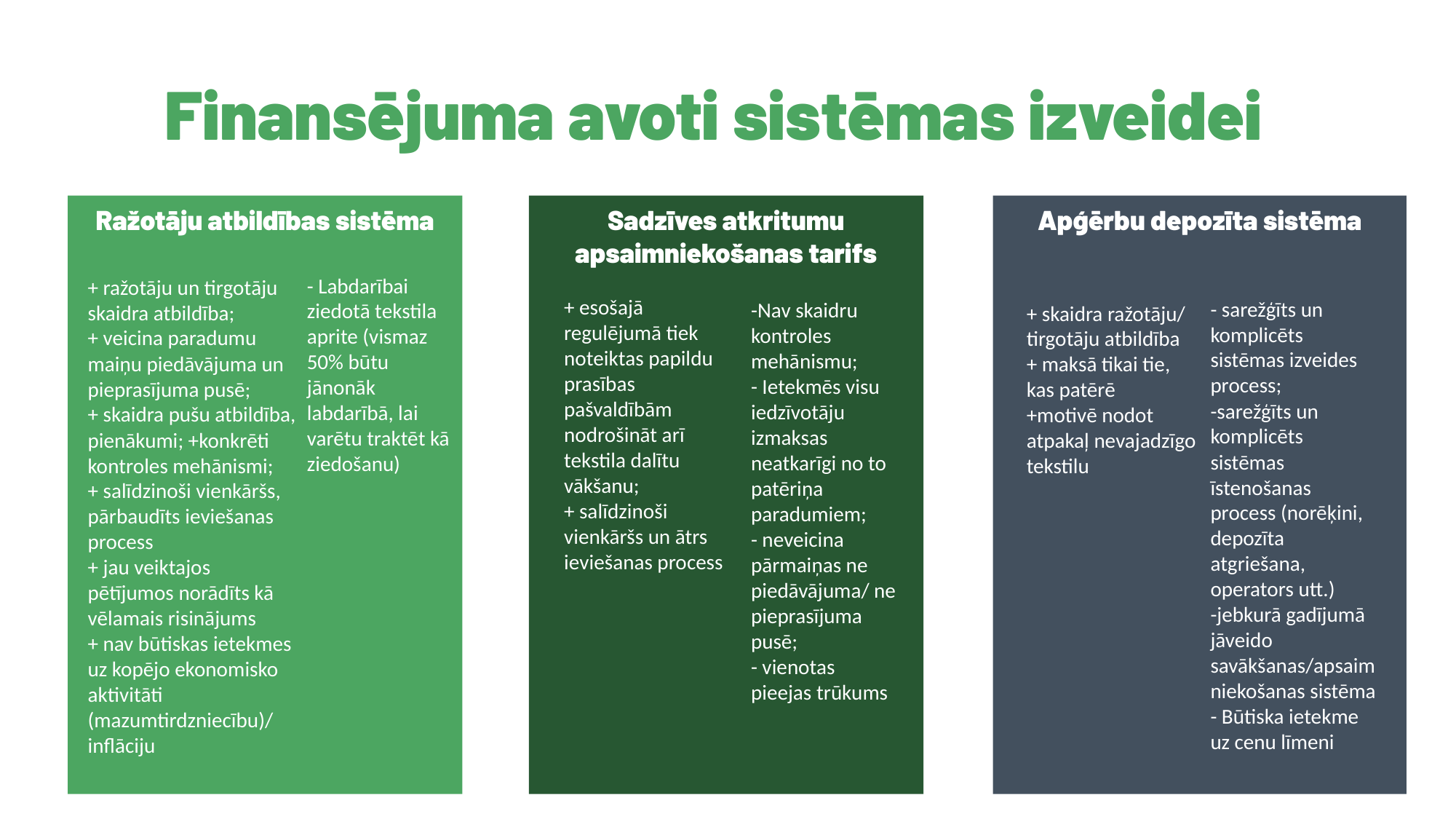

Finansējuma avoti sistēmas izveidei
Ražotāju atbildības sistēma
Sadzīves atkritumu apsaimniekošanas tarifs
Apģērbu depozīta sistēma
- Labdarībai ziedotā tekstila aprite (vismaz 50% būtu jānonāk labdarībā, lai varētu traktēt kā ziedošanu)

+ ražotāju un tirgotāju skaidra atbildība;
+ veicina paradumu maiņu piedāvājuma un pieprasījuma pusē;
+ skaidra pušu atbildība, pienākumi; +konkrēti kontroles mehānismi;
+ salīdzinoši vienkāršs, pārbaudīts ieviešanas process
+ jau veiktajos pētījumos norādīts kā vēlamais risinājums
+ nav būtiskas ietekmes uz kopējo ekonomisko aktivitāti (mazumtirdzniecību)/ inflāciju

+ esošajā regulējumā tiek noteiktas papildu prasības pašvaldībām nodrošināt arī tekstila dalītu vākšanu;
+ salīdzinoši vienkāršs un ātrs ieviešanas process

- sarežģīts un komplicēts sistēmas izveides process;
-sarežģīts un komplicēts sistēmas īstenošanas process (norēķini, depozīta atgriešana, operators utt.)
-jebkurā gadījumā jāveido savākšanas/apsaimniekošanas sistēma
- Būtiska ietekme uz cenu līmeni
-Nav skaidru kontroles mehānismu;
- Ietekmēs visu iedzīvotāju izmaksas neatkarīgi no to patēriņa paradumiem;
- neveicina pārmaiņas ne piedāvājuma/ ne pieprasījuma pusē;
- vienotas pieejas trūkums

+ skaidra ražotāju/ tirgotāju atbildība
+ maksā tikai tie, kas patērē
+motivē nodot atpakaļ nevajadzīgo tekstilu